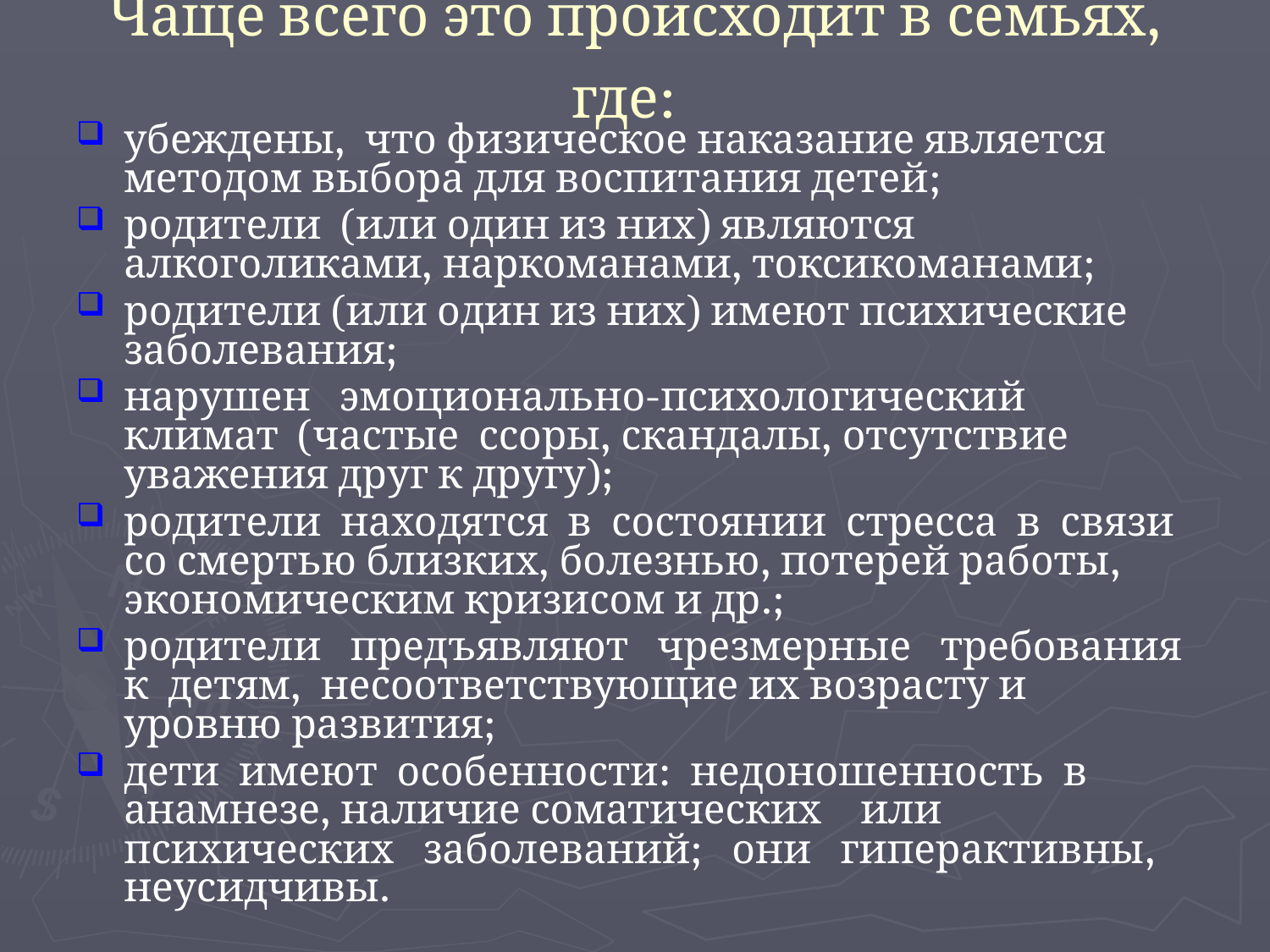

# Чаще всего это происходит в семьях, где:
убеждены,  что физическое наказание является методом выбора для воспитания детей;
родители  (или один из них) являются алкоголиками, наркоманами, токсикоманами;
родители (или один из них) имеют психические заболевания;
нарушен   эмоционально-психологический  климат  (частые  ссоры, скандалы, отсутствие уважения друг к другу);
родители  находятся  в  состоянии  стресса  в  связи со смертью близких, болезнью, потерей работы, экономическим кризисом и др.;
родители   предъявляют   чрезмерные   требования  к  детям,  несоответствующие их возрасту и уровню развития;
дети  имеют  особенности:  недоношенность  в  анамнезе, наличие соматических    или   психических   заболеваний;   они   гиперактивны, неусидчивы.